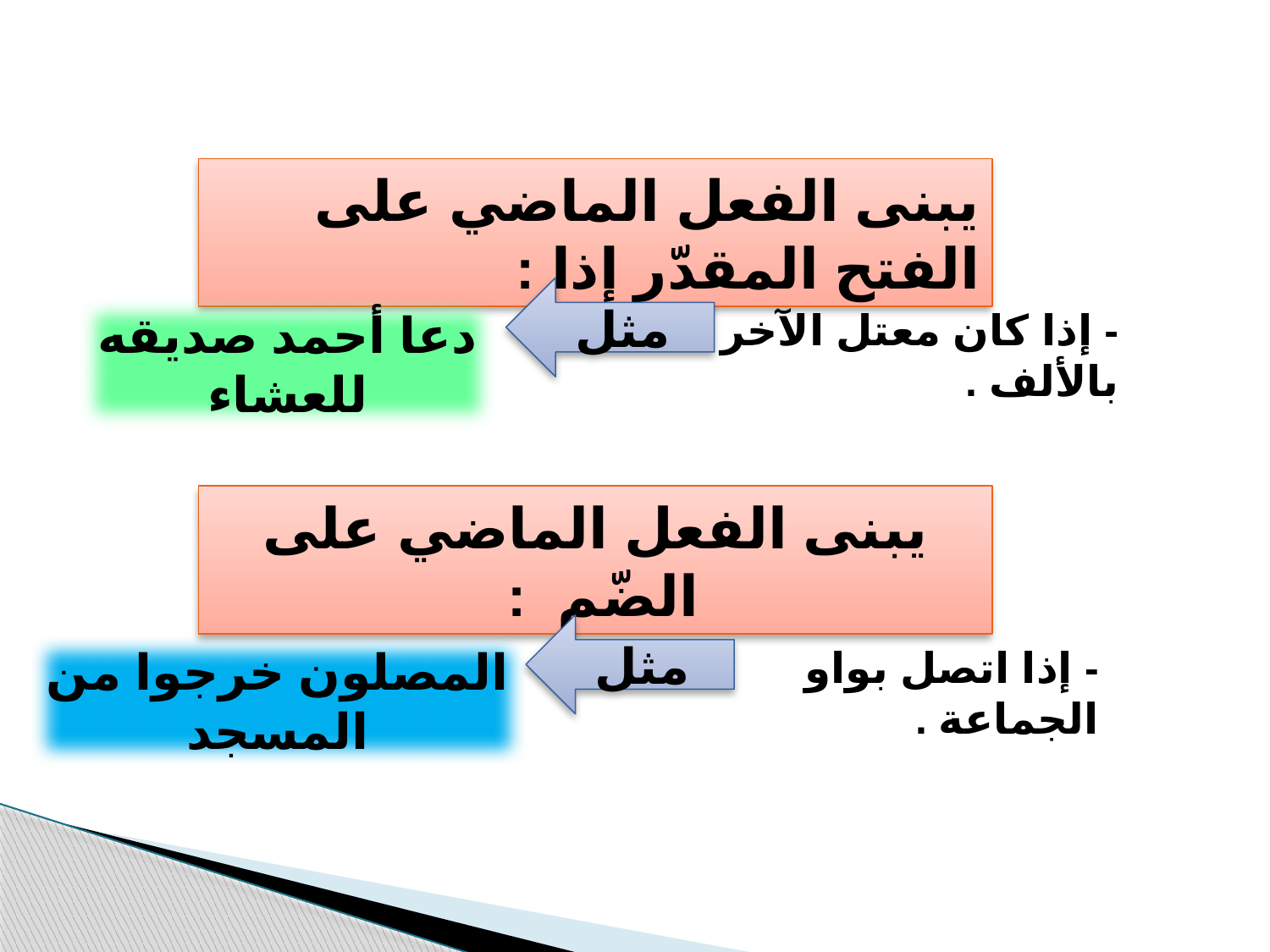

يبنى الفعل الماضي على الفتح المقدّر إذا :
مثل
دعا أحمد صديقه للعشاء
- إذا كان معتل الآخر بالألف .
يبنى الفعل الماضي على الضّم  :
مثل
المصلون خرجوا من المسجد
- إذا اتصل بواو الجماعة .